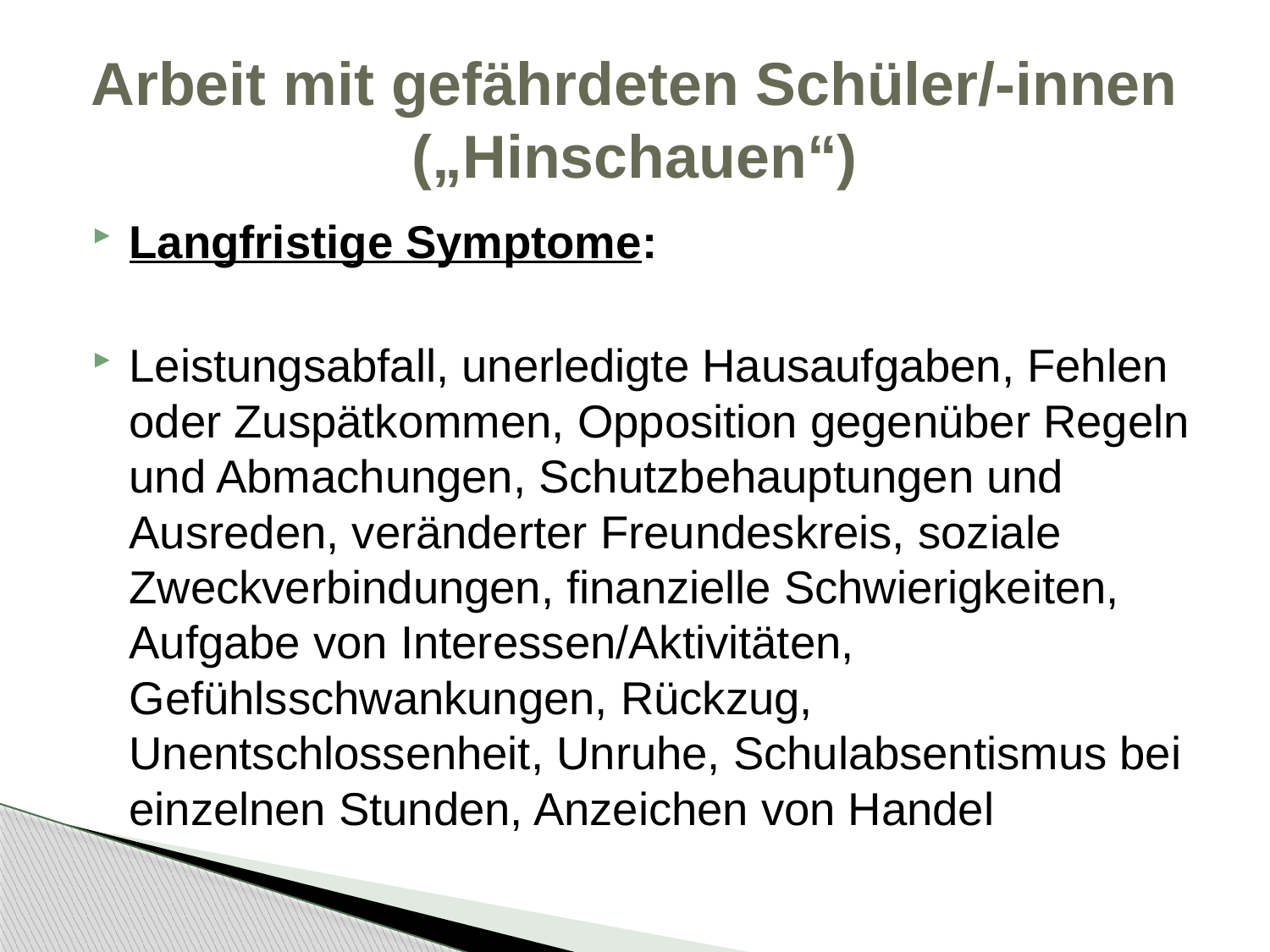

# Arbeit mit gefährdeten Schüler/-innen („Hinschauen“)
Langfristige Symptome:

Leistungsabfall, unerledigte Hausaufgaben, Fehlen oder Zuspätkommen, Opposition gegenüber Regeln und Abmachungen, Schutzbehauptungen und Ausreden, veränderter Freundeskreis, soziale Zweckverbindungen, finanzielle Schwierigkeiten, Aufgabe von Interessen/Aktivitäten, Gefühlsschwankungen, Rückzug, Unentschlossenheit, Unruhe, Schulabsentismus bei einzelnen Stunden, Anzeichen von Handel